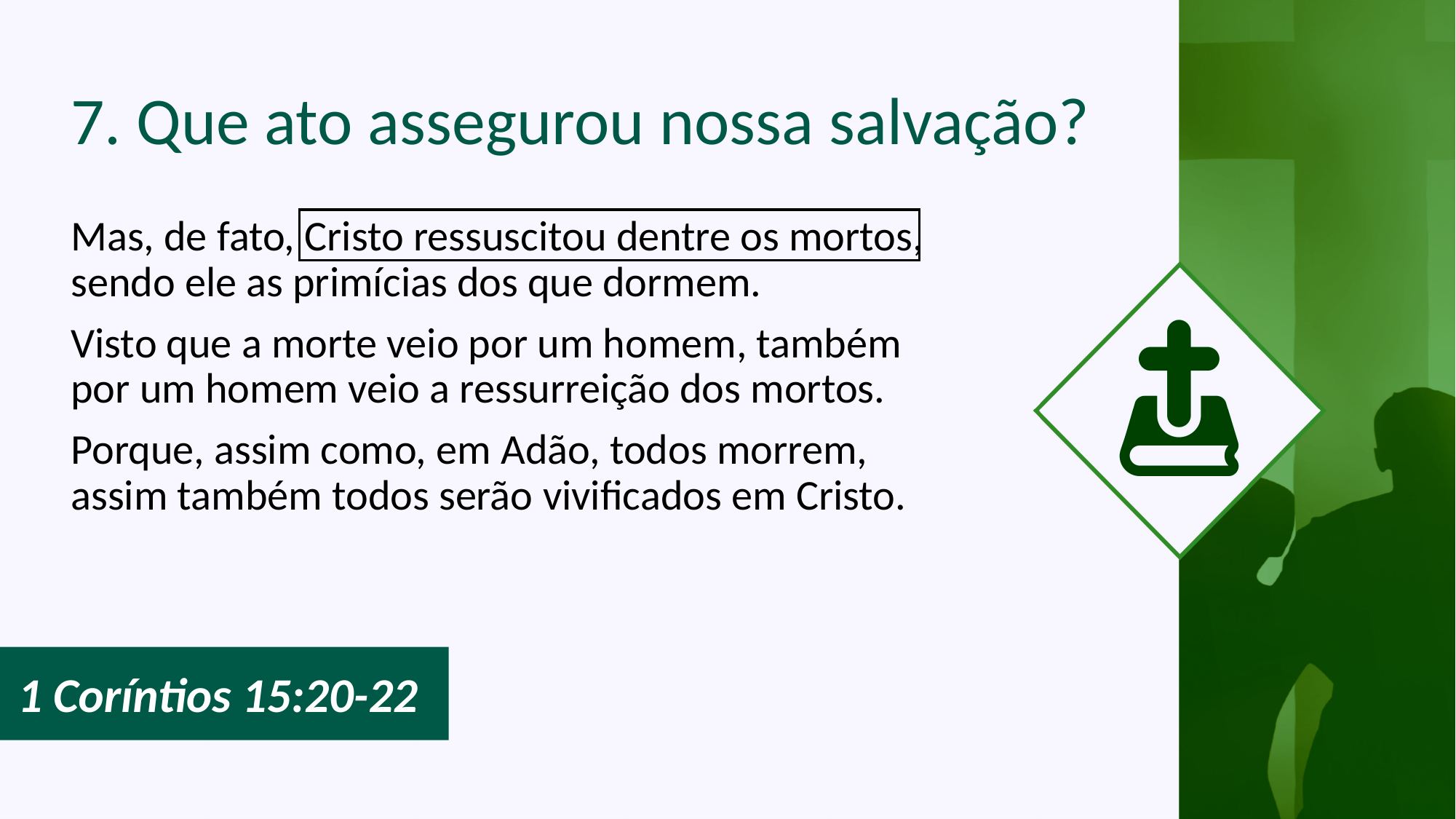

# 7. Que ato assegurou nossa salvação?
Mas, de fato, Cristo ressuscitou dentre os mortos, sendo ele as primícias dos que dormem.
Visto que a morte veio por um homem, também por um homem veio a ressurreição dos mortos.
Porque, assim como, em Adão, todos morrem, assim também todos serão vivificados em Cristo.

1 Coríntios 15:20-22